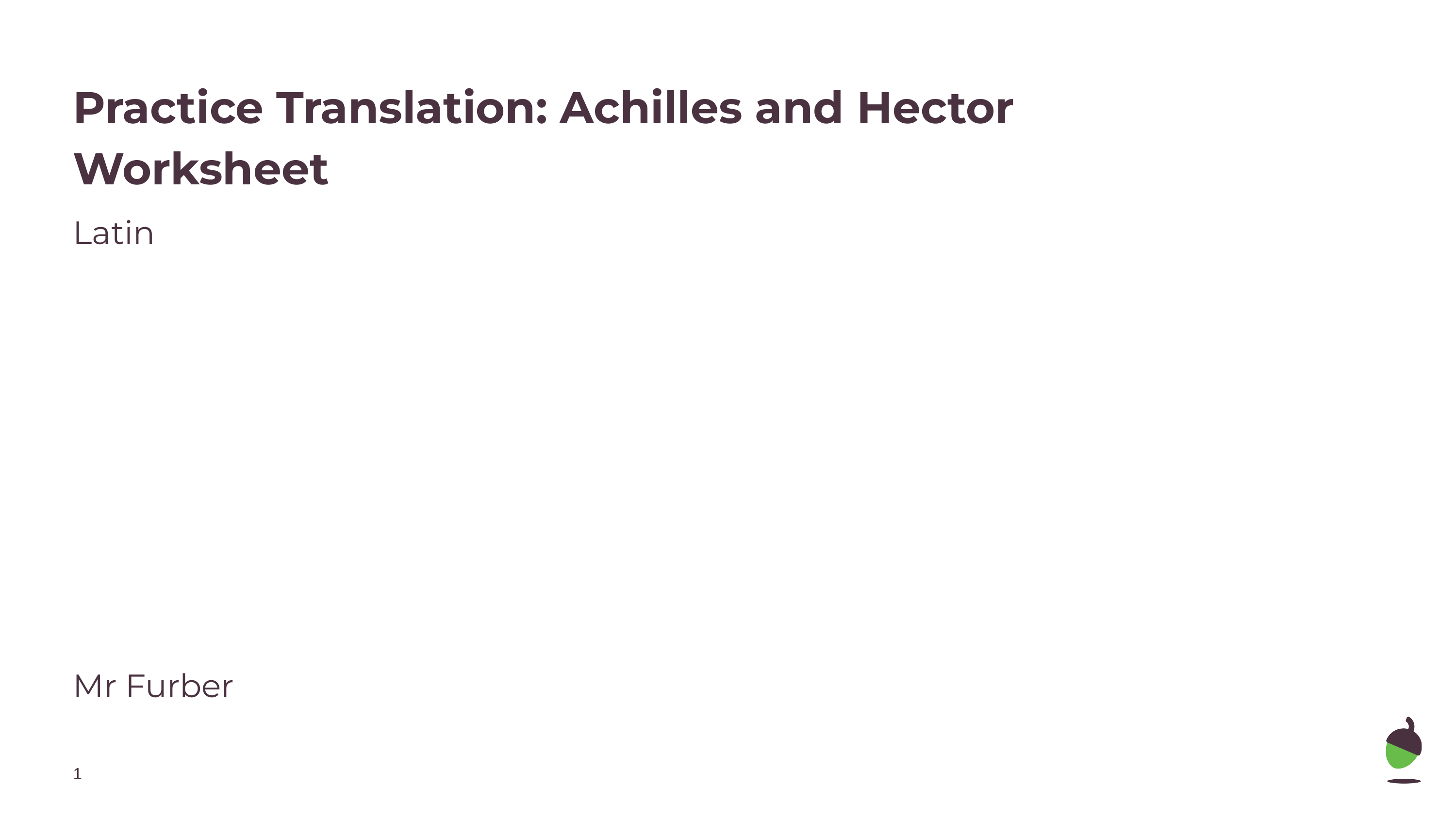

# Practice Translation: Achilles and Hector
Worksheet
Latin
Mr Furber
1